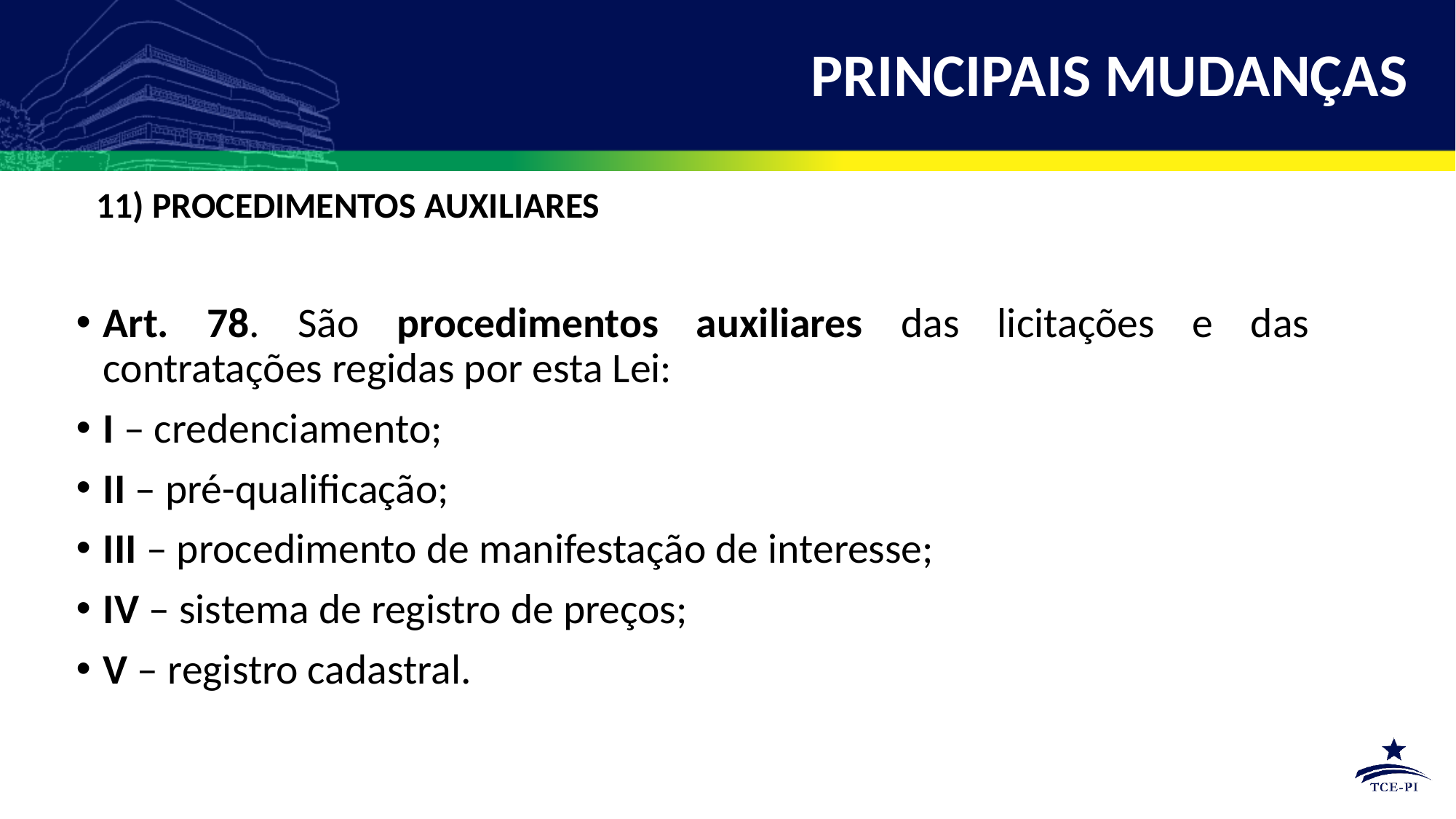

# PRINCIPAIS MUDANÇAS
11) PROCEDIMENTOS AUXILIARES

Art. 78. São procedimentos auxiliares das licitações e das contratações regidas por esta Lei:
I – credenciamento;
II – pré-qualificação;
III – procedimento de manifestação de interesse;
IV – sistema de registro de preços;
V – registro cadastral.